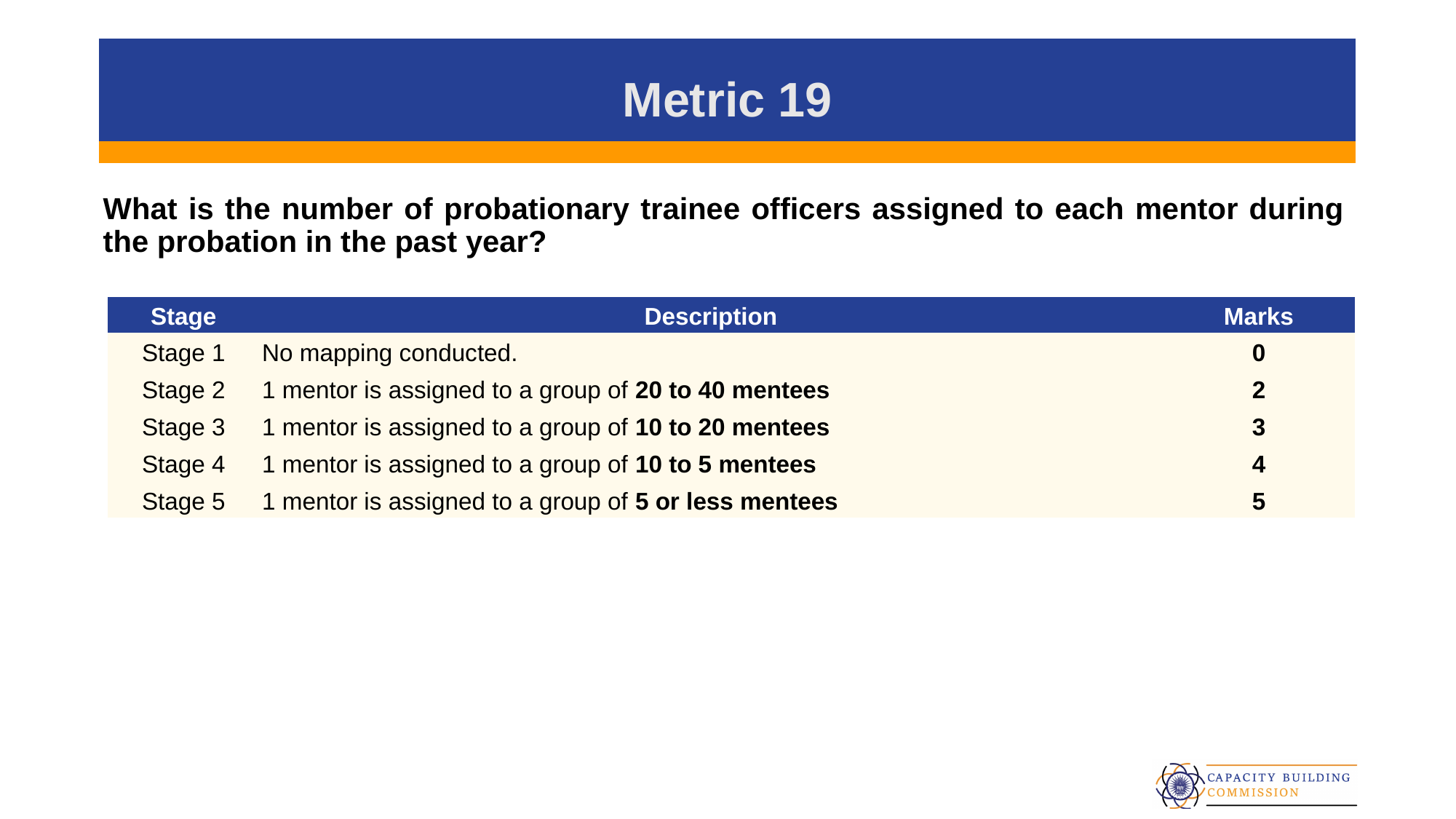

# Metric 19
What is the number of probationary trainee officers assigned to each mentor during the probation in the past year?
| Stage | Description | Marks |
| --- | --- | --- |
| Stage 1 | No mapping conducted. | 0 |
| Stage 2 | 1 mentor is assigned to a group of 20 to 40 mentees | 2 |
| Stage 3 | 1 mentor is assigned to a group of 10 to 20 mentees | 3 |
| Stage 4 | 1 mentor is assigned to a group of 10 to 5 mentees | 4 |
| Stage 5 | 1 mentor is assigned to a group of 5 or less mentees | 5 |
26